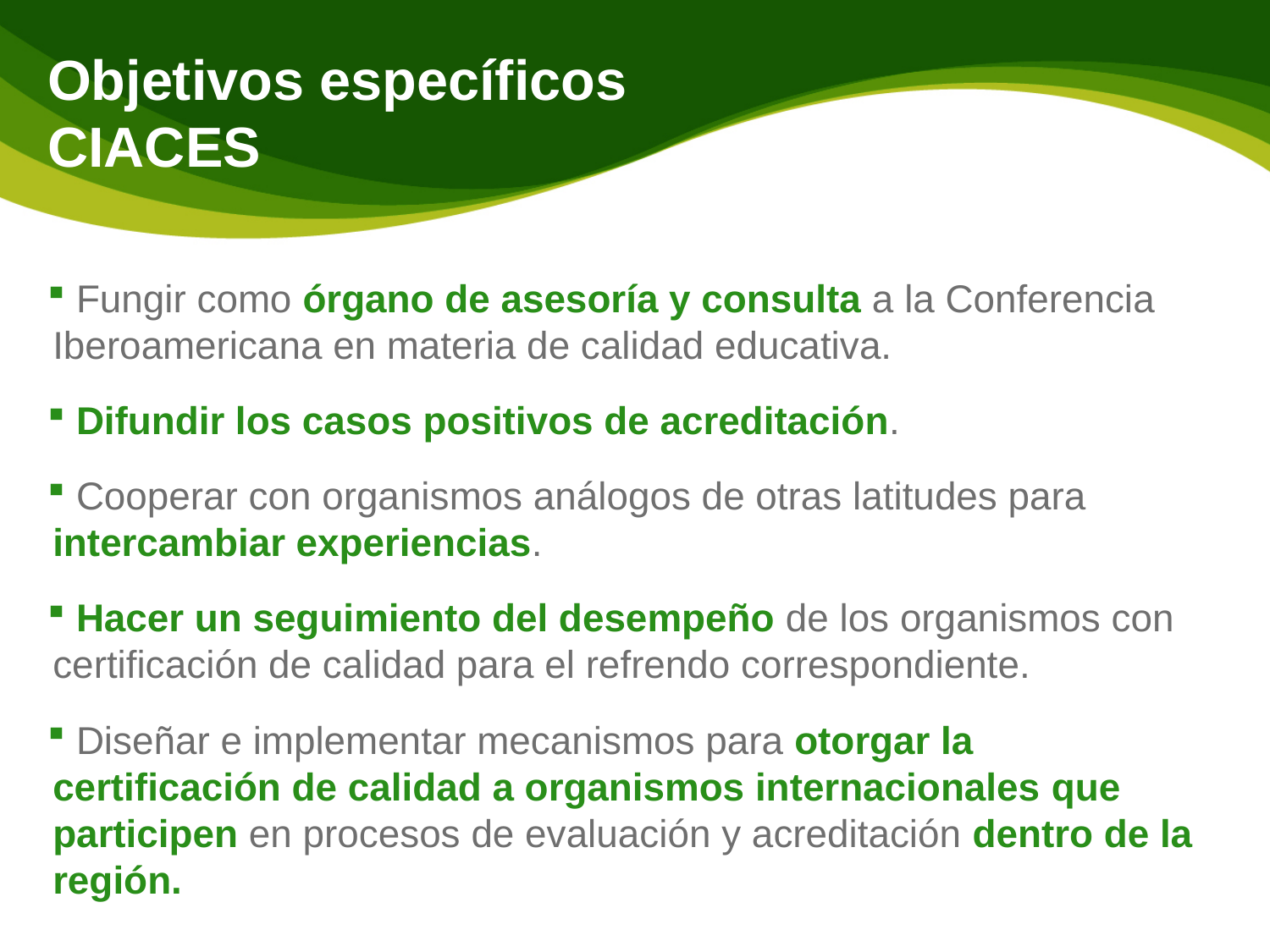

# Objetivos específicos CIACES
 Fungir como órgano de asesoría y consulta a la Conferencia Iberoamericana en materia de calidad educativa.
 Difundir los casos positivos de acreditación.
 Cooperar con organismos análogos de otras latitudes para intercambiar experiencias.
 Hacer un seguimiento del desempeño de los organismos con certificación de calidad para el refrendo correspondiente.
 Diseñar e implementar mecanismos para otorgar la certificación de calidad a organismos internacionales que participen en procesos de evaluación y acreditación dentro de la región.